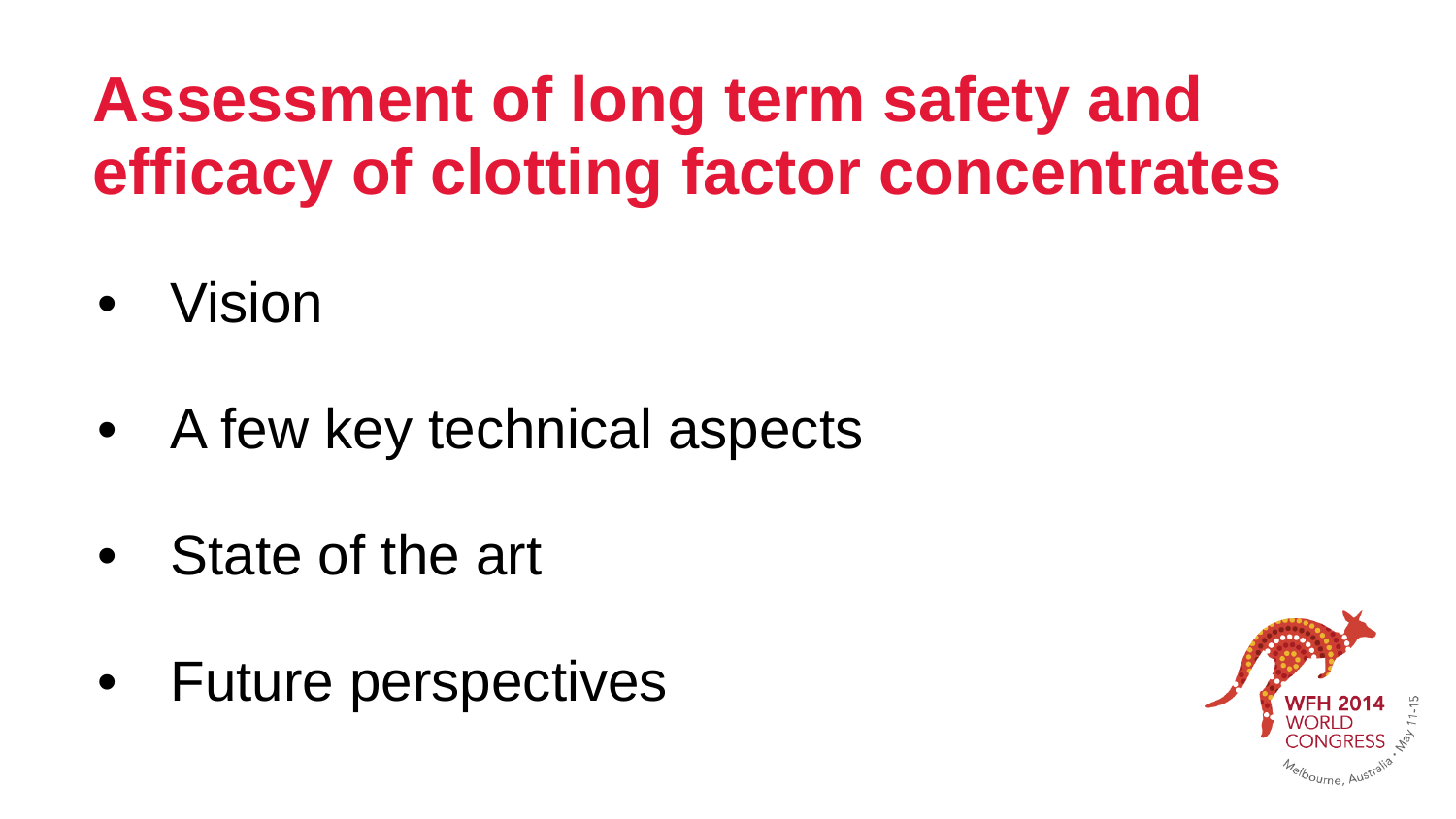

# Assessment of long term safety and efficacy of clotting factor concentrates
Vision

A few key technical aspects

State of the art

Future perspectives